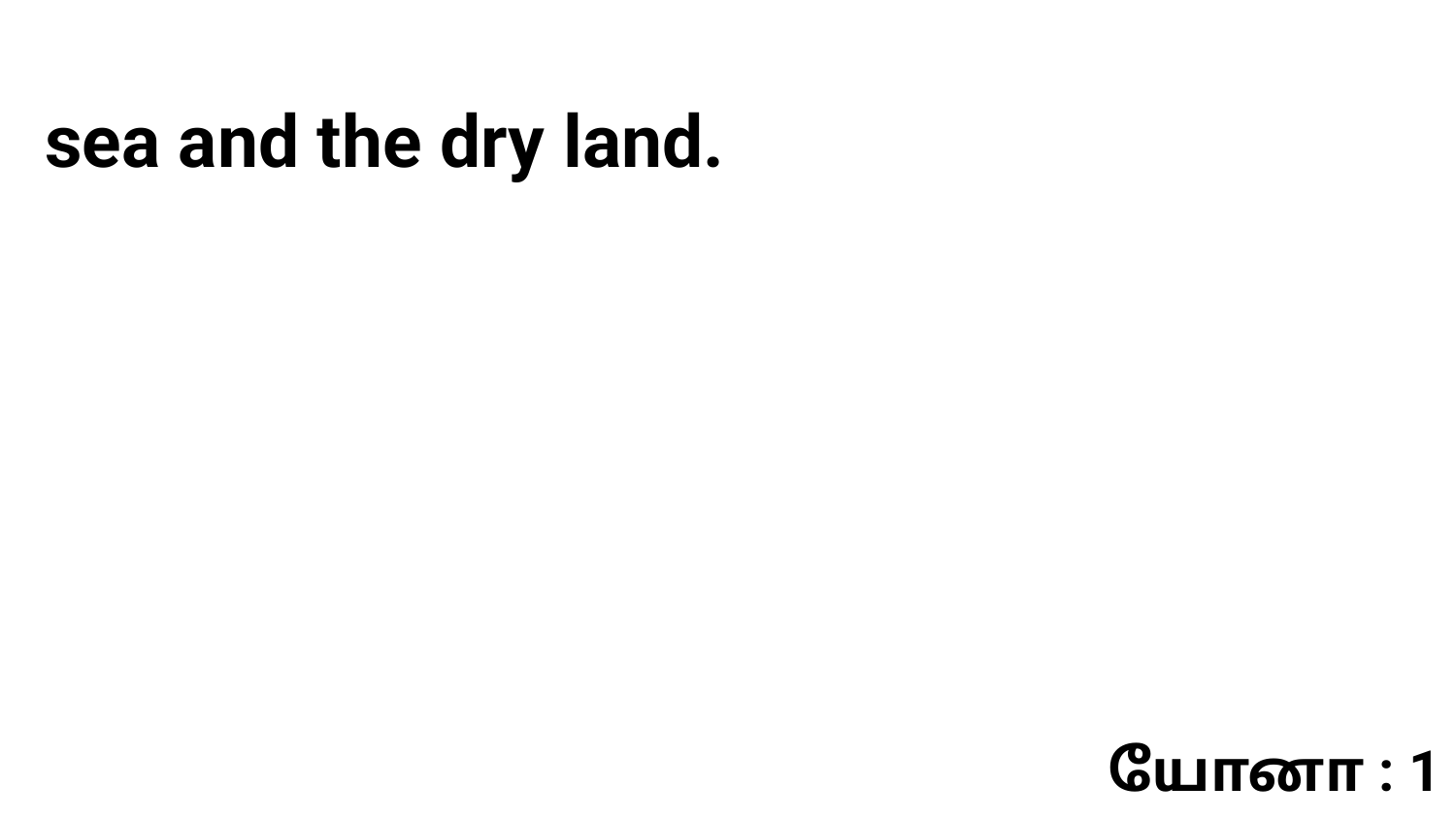

sea and the dry land.
யோனா : 1